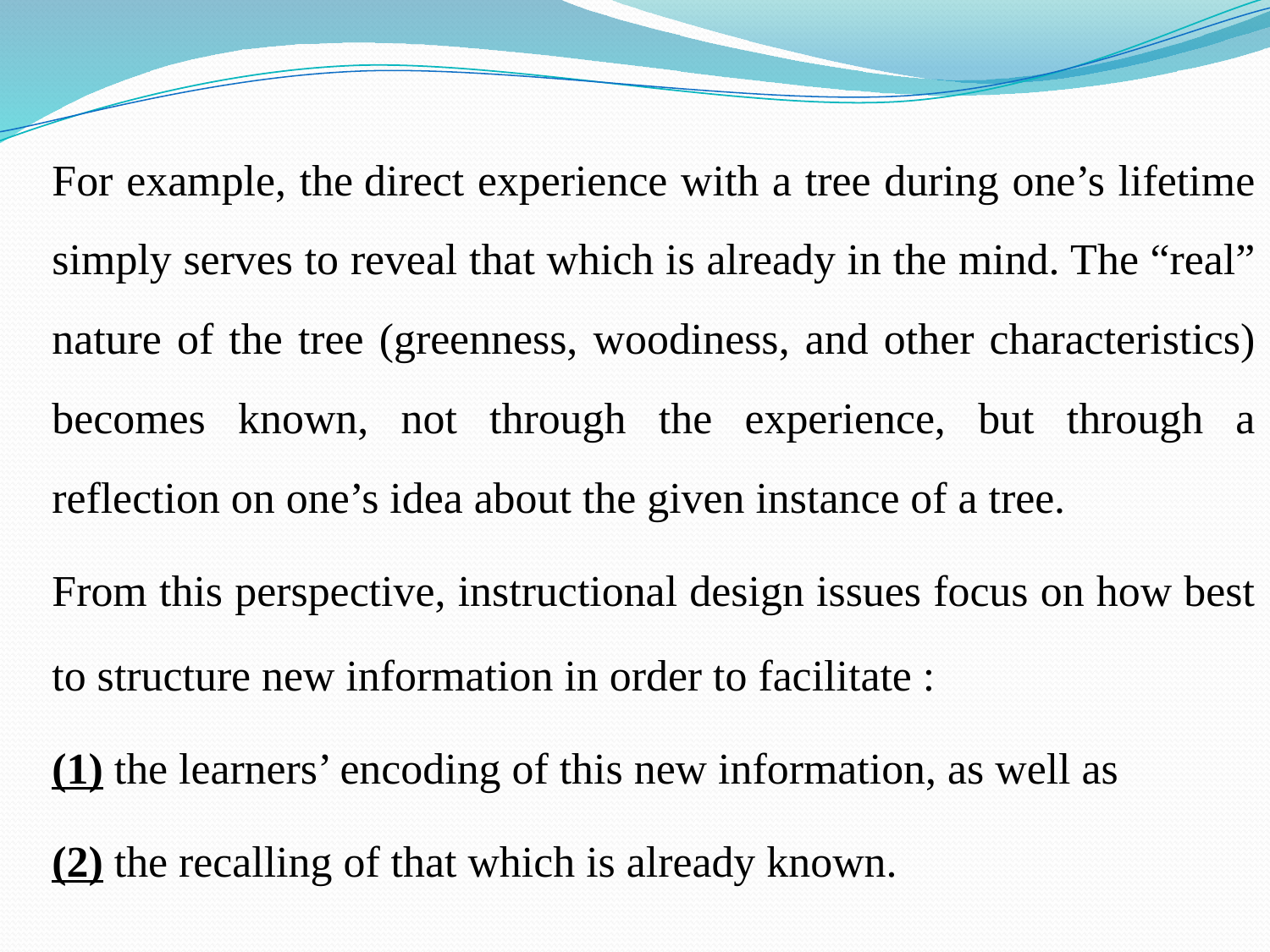

#
For example, the direct experience with a tree during one’s lifetime simply serves to reveal that which is already in the mind. The “real” nature of the tree (greenness, woodiness, and other characteristics) becomes known, not through the experience, but through a reflection on one’s idea about the given instance of a tree.
	From this perspective, instructional design issues focus on how best to structure new information in order to facilitate :
(1) the learners’ encoding of this new information, as well as
(2) the recalling of that which is already known.